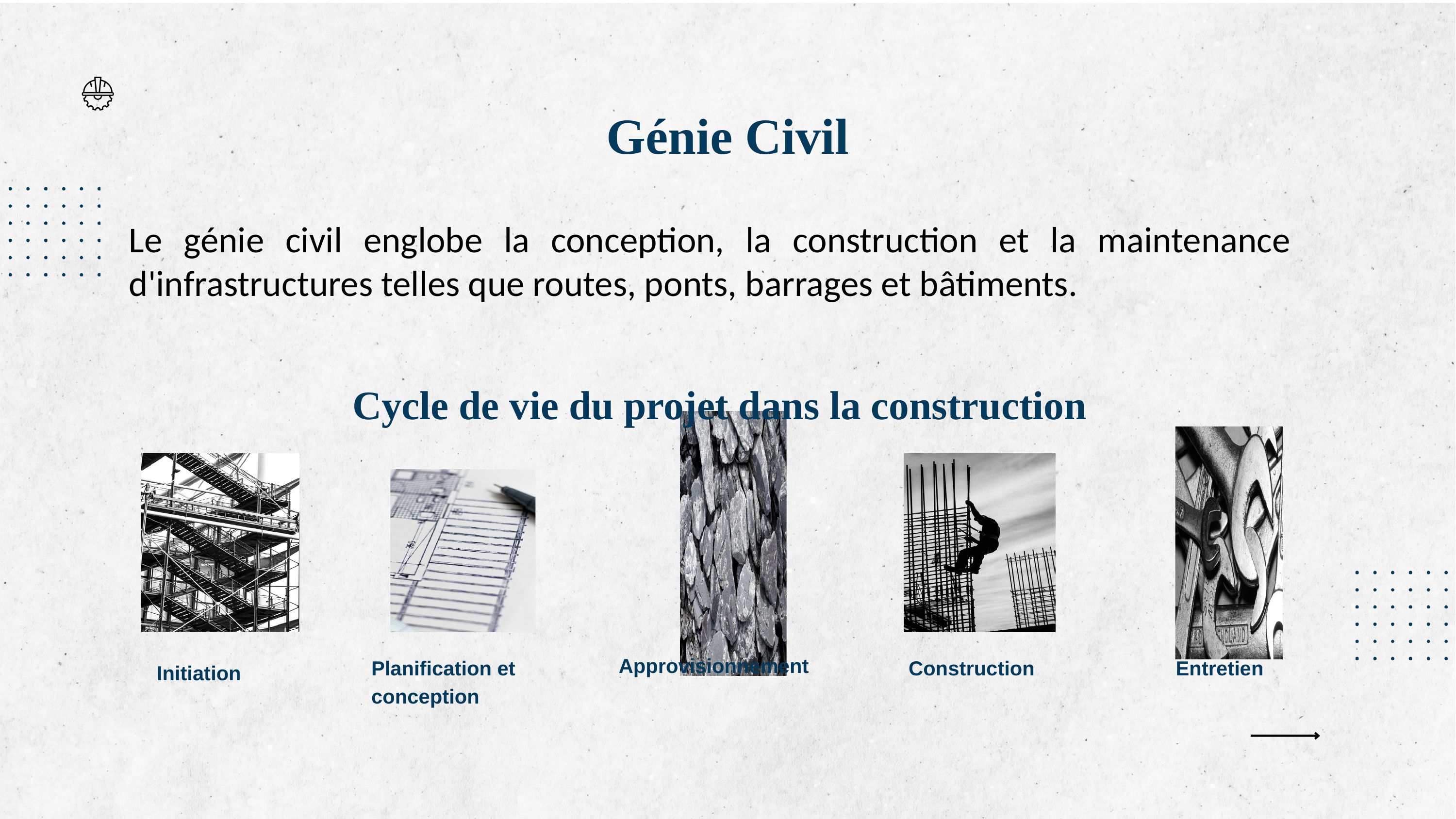

Génie Civil

Le génie civil englobe la conception, la construction et la maintenance d'infrastructures telles que routes, ponts, barrages et bâtiments.
Cycle de vie du projet dans la construction

Approvisionnement
Planification et conception
Construction
Entretien
Initiation